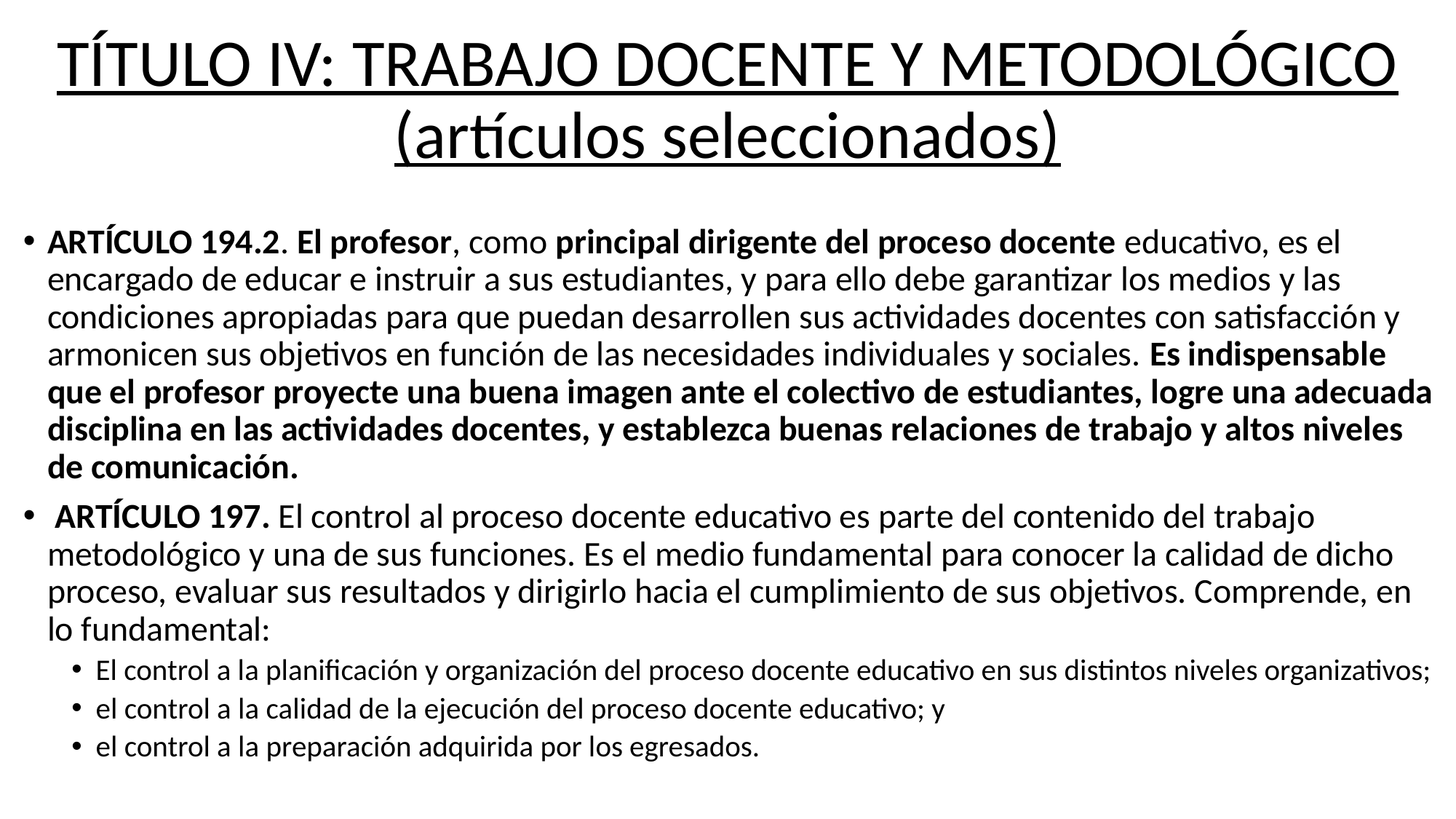

# TÍTULO IV: TRABAJO DOCENTE Y METODOLÓGICO (artículos seleccionados)
ARTÍCULO 194.2. El profesor, como principal dirigente del proceso docente educativo, es el encargado de educar e instruir a sus estudiantes, y para ello debe garantizar los medios y las condiciones apropiadas para que puedan desarrollen sus actividades docentes con satisfacción y armonicen sus objetivos en función de las necesidades individuales y sociales. Es indispensable que el profesor proyecte una buena imagen ante el colectivo de estudiantes, logre una adecuada disciplina en las actividades docentes, y establezca buenas relaciones de trabajo y altos niveles de comunicación.
 ARTÍCULO 197. El control al proceso docente educativo es parte del contenido del trabajo metodológico y una de sus funciones. Es el medio fundamental para conocer la calidad de dicho proceso, evaluar sus resultados y dirigirlo hacia el cumplimiento de sus objetivos. Comprende, en lo fundamental:
El control a la planificación y organización del proceso docente educativo en sus distintos niveles organizativos;
el control a la calidad de la ejecución del proceso docente educativo; y
el control a la preparación adquirida por los egresados.